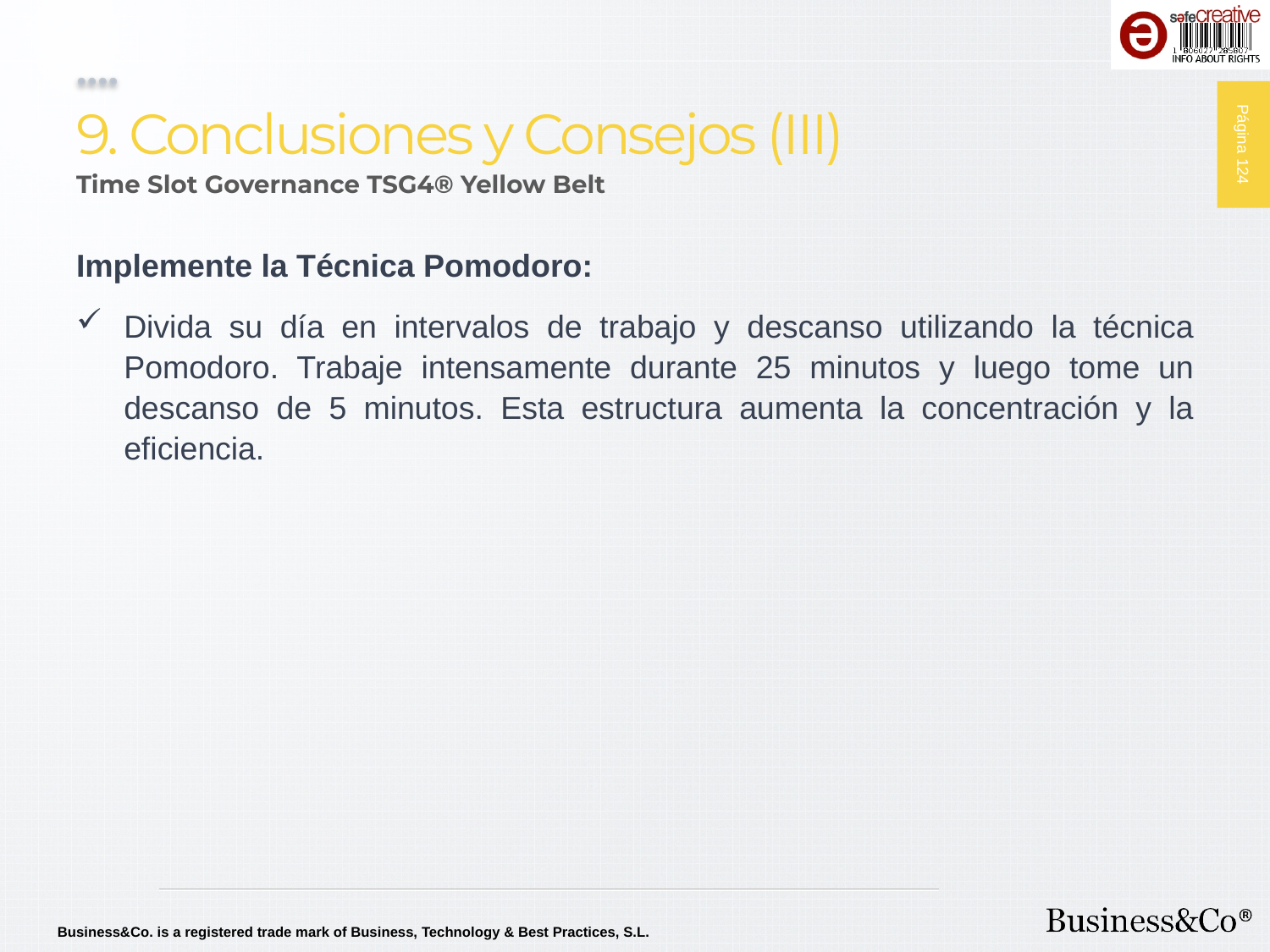

# 9. Conclusiones y Consejos (III)
Time Slot Governance TSG4® Yellow Belt

Implemente la Técnica Pomodoro:
Divida su día en intervalos de trabajo y descanso utilizando la técnica Pomodoro. Trabaje intensamente durante 25 minutos y luego tome un descanso de 5 minutos. Esta estructura aumenta la concentración y la eficiencia.